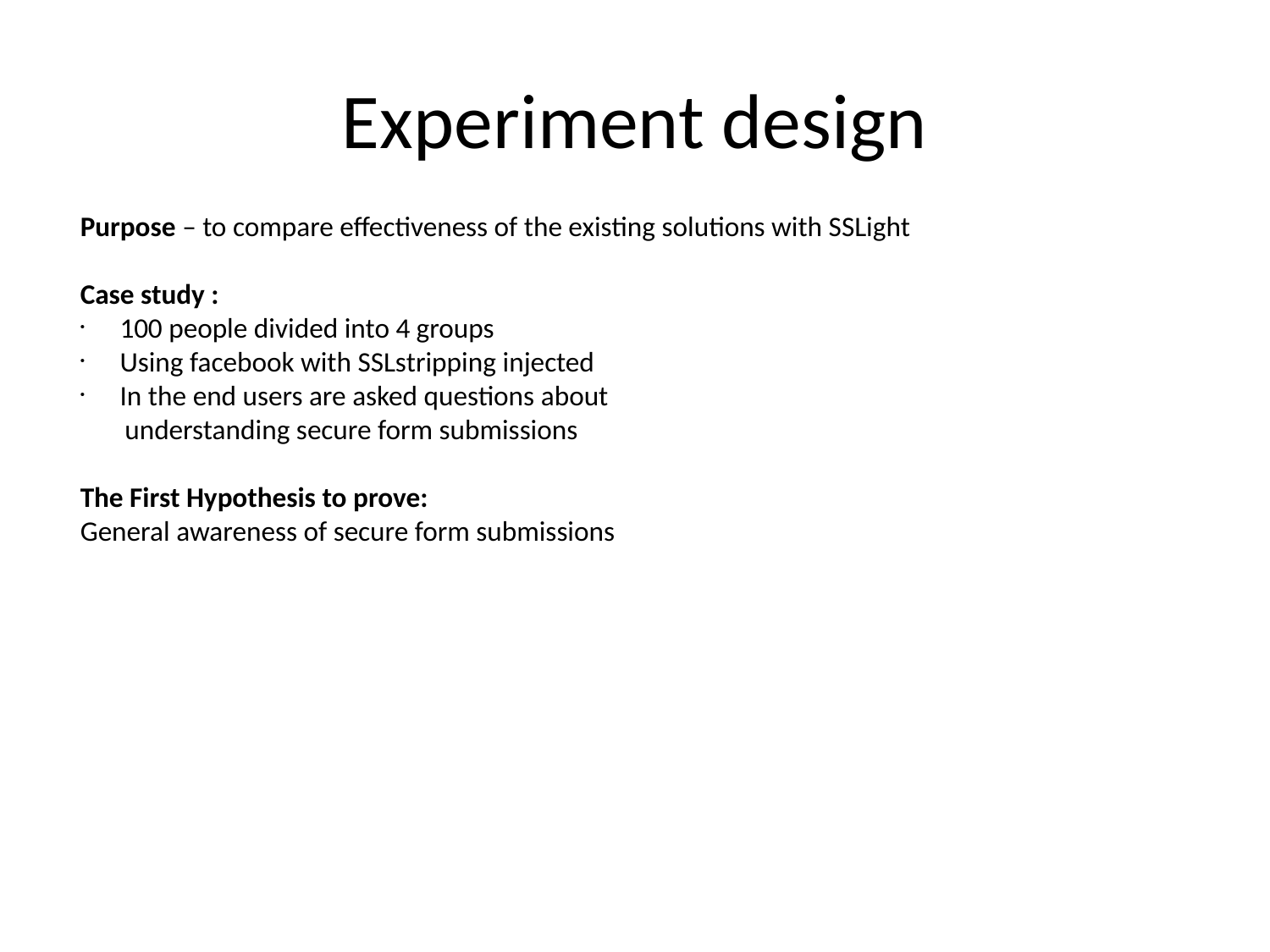

Experiment design
Purpose – to compare effectiveness of the existing solutions with SSLight

Case study :
100 people divided into 4 groups
Using facebook with SSLstripping injected
In the end users are asked questions about
       understanding secure form submissions

The First Hypothesis to prove:
General awareness of secure form submissions